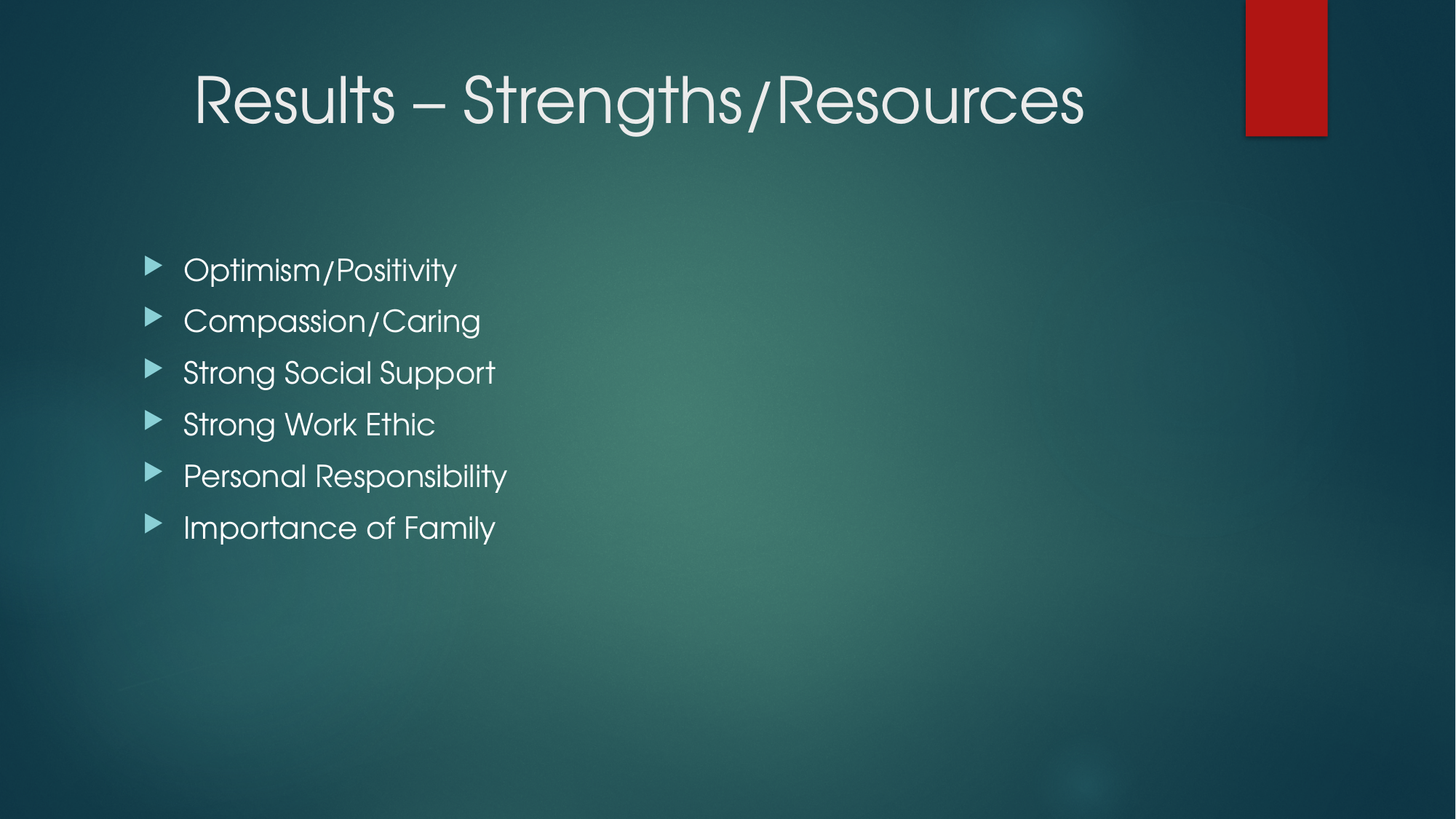

# Results – Strengths/Resources
Optimism/Positivity
Compassion/Caring
Strong Social Support
Strong Work Ethic
Personal Responsibility
Importance of Family